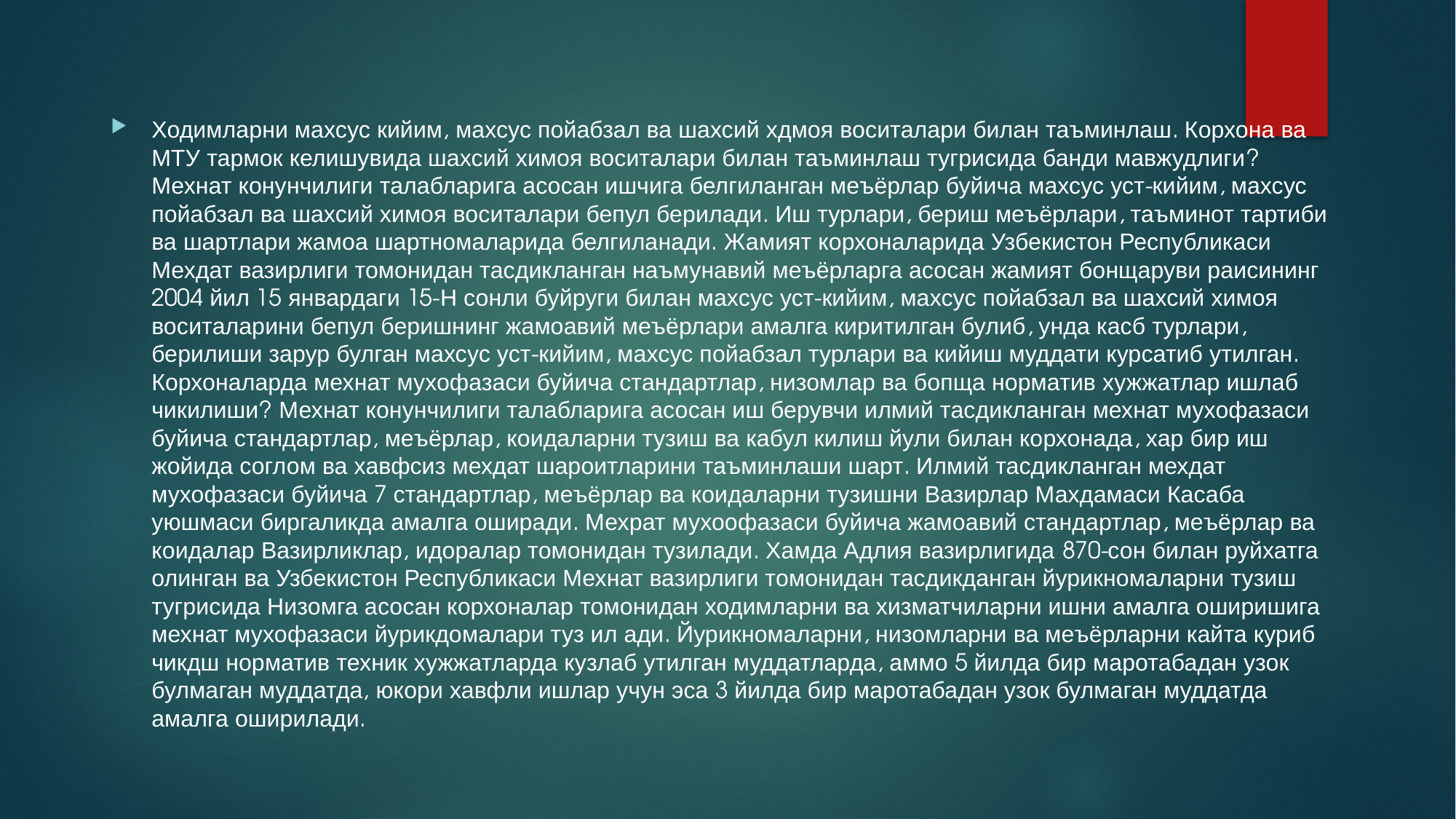

#
Ходимларни махсус кийим, махсус пойабзал ва шахсий хдмоя воситалари билан таъминлаш. Корхона ва МТУ тармок келишувида шахсий химоя воситалари билан таъминлаш тугрисида банди мавжудлиги? Мехнат конунчилиги талабларига асосан ишчига белгиланган меъёрлар буйича махсус уст-кийим, махсус пойабзал ва шахсий химоя воситалари бепул берилади. Иш турлари, бериш меъёрлари, таъминот тартиби ва шартлари жамоа шартномаларида белгиланади. Жамият корхоналарида Узбекистон Республикаси Мехдат вазирлиги томонидан тасдикланган наъмунавий меъёрларга асосан жамият бонщаруви раисининг 2004 йил 15 январдаги 15-Н сонли буйруги билан махсус уст-кийим, махсус пойабзал ва шахсий химоя воситаларини бепул беришнинг жамоавий меъёрлари амалга киритилган булиб, унда касб турлари, берилиши зарур булган махсус уст-кийим, махсус пойабзал турлари ва кийиш муддати курсатиб утилган. Корхоналарда мехнат мухофазаси буйича стандартлар, низомлар ва бопща норматив хужжатлар ишлаб чикилиши? Мехнат конунчилиги талабларига асосан иш берувчи илмий тасдикланган мехнат мухофазаси буйича стандартлар, меъёрлар, коидаларни тузиш ва кабул килиш йули билан корхонада, хар бир иш жойида соглом ва хавфсиз мехдат шароитларини таъминлаши шарт. Илмий тасдикланган мехдат мухофазаси буйича 7 стандартлар, меъёрлар ва коидаларни тузишни Вазирлар Махдамаси Касаба уюшмаси биргаликда амалга оширади. Мехрат мухоофазаси буйича жамоавий стандартлар, меъёрлар ва коидалар Вазирликлар, идоралар томонидан тузилади. Хамда Адлия вазирлигида 870-сон билан руйхатга олинган ва Узбекистон Республикаси Мехнат вазирлиги томонидан тасдикданган йурикномаларни тузиш тугрисида Низомга асосан корхоналар томонидан ходимларни ва хизматчиларни ишни амалга оширишига мехнат мухофазаси йурикдомалари туз ил ади. Йурикномаларни, низомларни ва меъёрларни кайта куриб чикдш норматив техник хужжатларда кузлаб утилган муддатларда, аммо 5 йилда бир маротабадан узок булмаган муддатда, юкори хавфли ишлар учун эса 3 йилда бир маротабадан узок булмаган муддатда амалга оширилади.